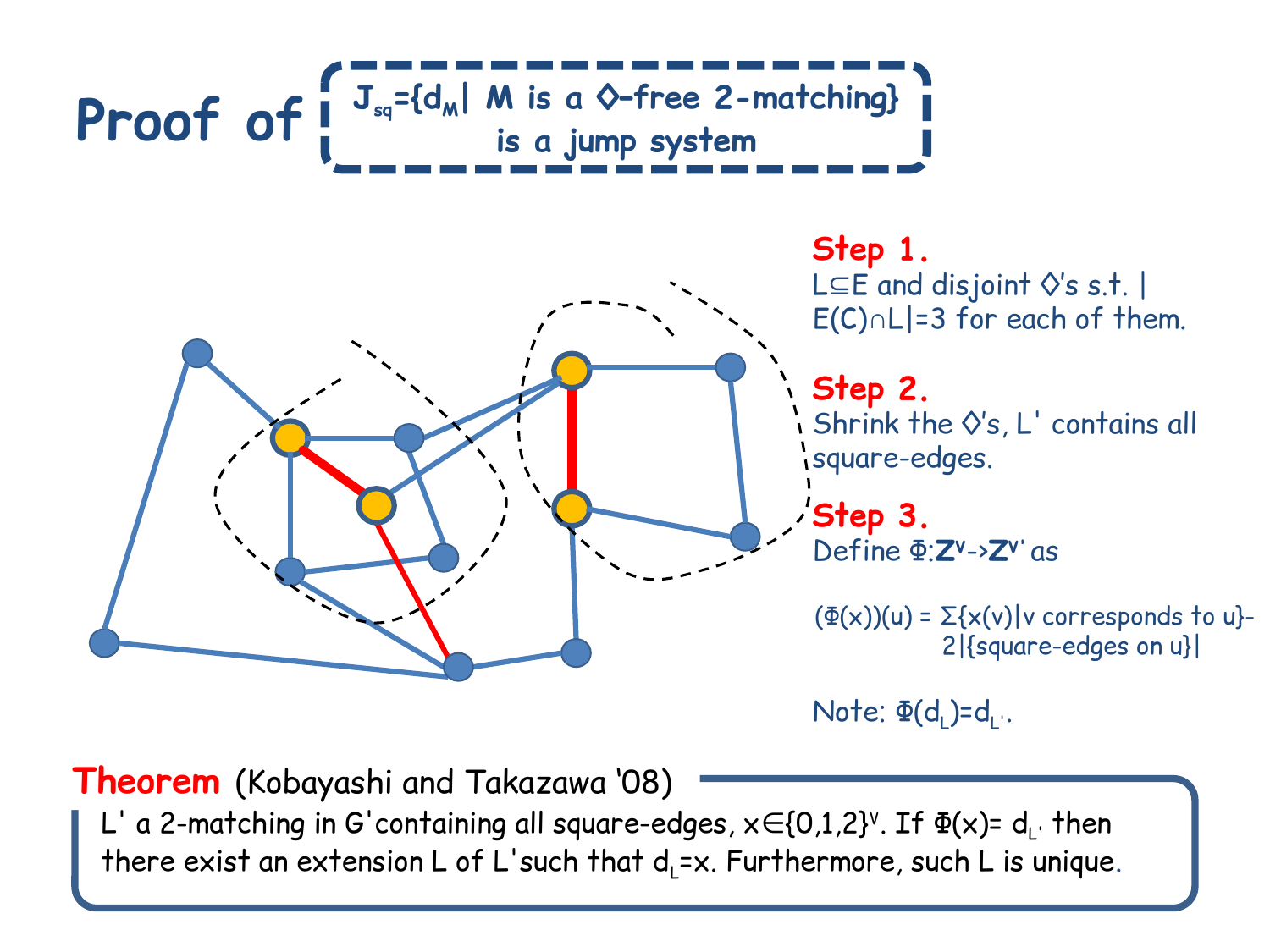

# Proof of
Jsq={dM| M is a ◊–free 2-matching}
is a jump system

Step 1.
L⊆E and disjoint ◊’s s.t. |E(C)∩L|=3 for each of them.

Step 2.
Shrink the ◊’s, L' contains all square-edges.

Step 3.
Define Φ:ZV->ZV' as

(Φ(x))(u) = Σ{x(v)|v corresponds to u}-
          2|{square-edges on u}|

Note: Φ(dL)=dL'.

Theorem (Kobayashi and Takazawa ‘08)
L' a 2-matching in G'containing all square-edges, x∈{0,1,2}V. If Φ(x)= dL' then there exist an extension L of L'such that dL=x. Furthermore, such L is unique.